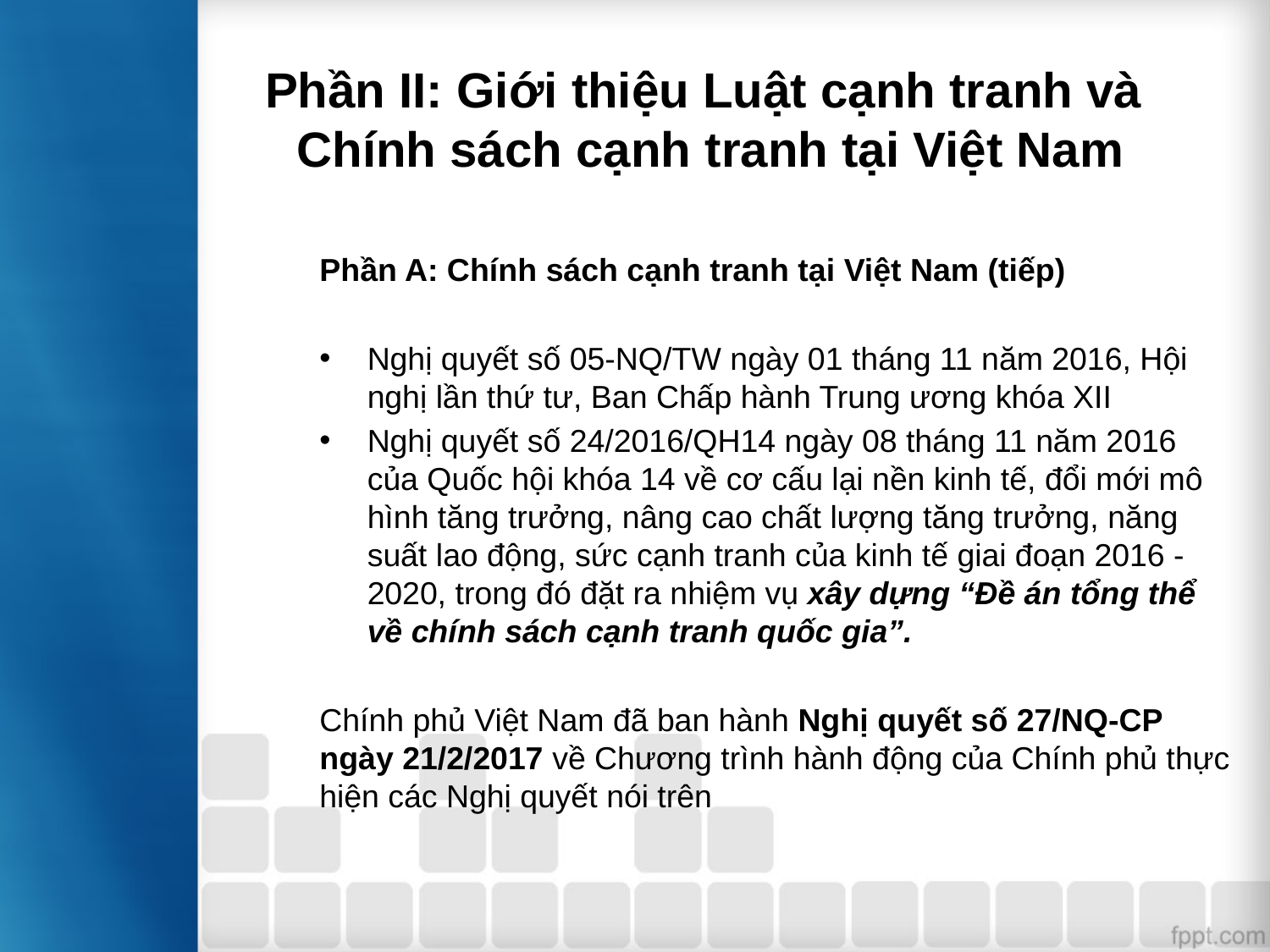

# Phần II: Giới thiệu Luật cạnh tranh và Chính sách cạnh tranh tại Việt Nam
Phần A: Chính sách cạnh tranh tại Việt Nam (tiếp)

Nghị quyết số 05-NQ/TW ngày 01 tháng 11 năm 2016, Hội nghị lần thứ tư, Ban Chấp hành Trung ương khóa XII
Nghị quyết số 24/2016/QH14 ngày 08 tháng 11 năm 2016 của Quốc hội khóa 14 về cơ cấu lại nền kinh tế, đổi mới mô hình tăng trưởng, nâng cao chất lượng tăng trưởng, năng suất lao động, sức cạnh tranh của kinh tế giai đoạn 2016 - 2020, trong đó đặt ra nhiệm vụ xây dựng “Đề án tổng thể về chính sách cạnh tranh quốc gia”.

Chính phủ Việt Nam đã ban hành Nghị quyết số 27/NQ-CP ngày 21/2/2017 về Chương trình hành động của Chính phủ thực hiện các Nghị quyết nói trên